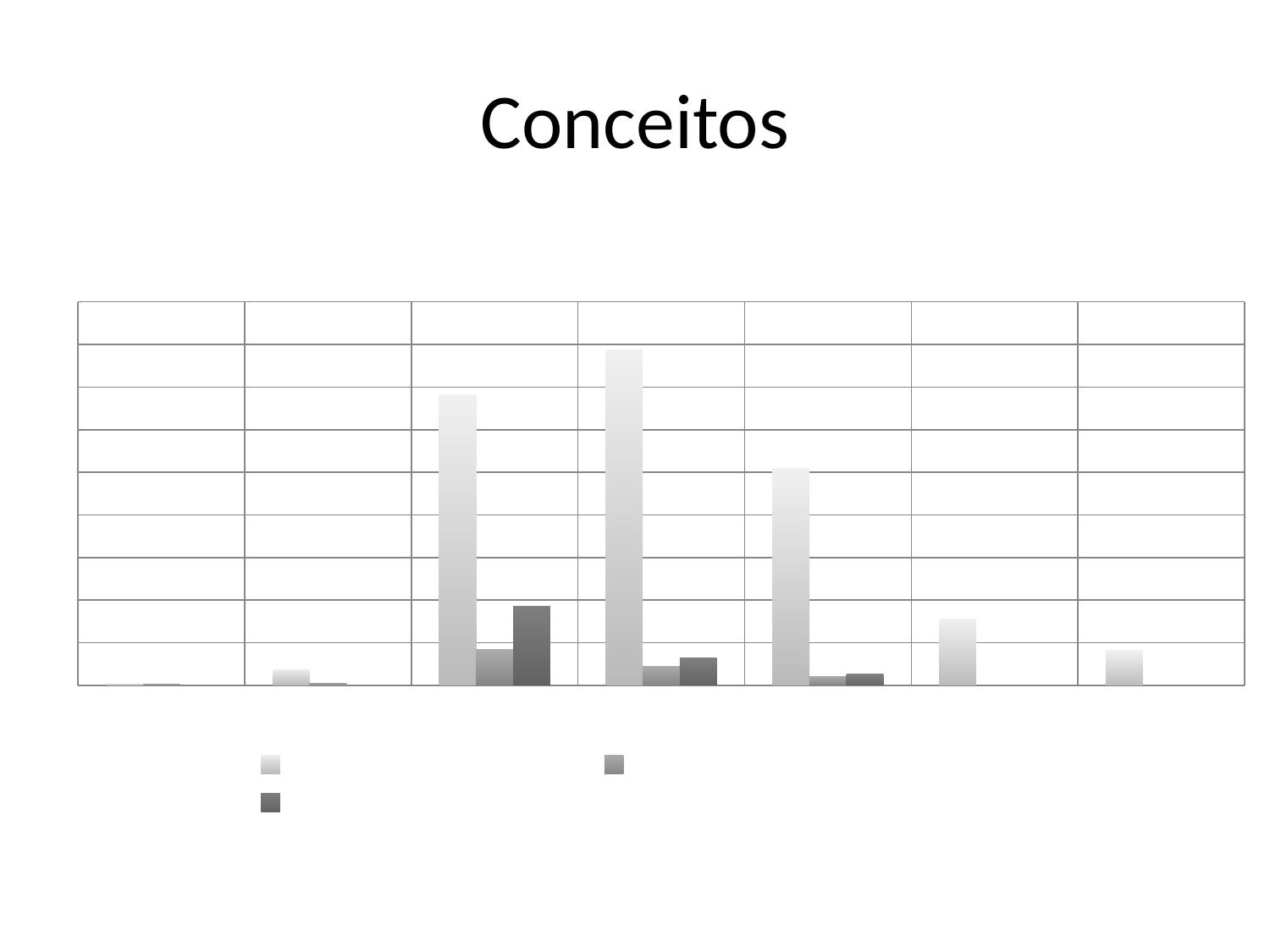

# Conceitos

### Chart

| Category |  |  |  |
|---|---|---|---|
| 1 | 3.0 | 2.0 | None |
| 2 | 36.0 | 4.0 | None |
| 3 | 682.0 | 85.0 | 186.0 |
| 4 | 788.0 | 45.0 | 65.0 |
| 5 | 510.0 | 20.0 | 26.0 |
| 6 | 155.0 | None | None |
| 7 | 82.0 | None | None |